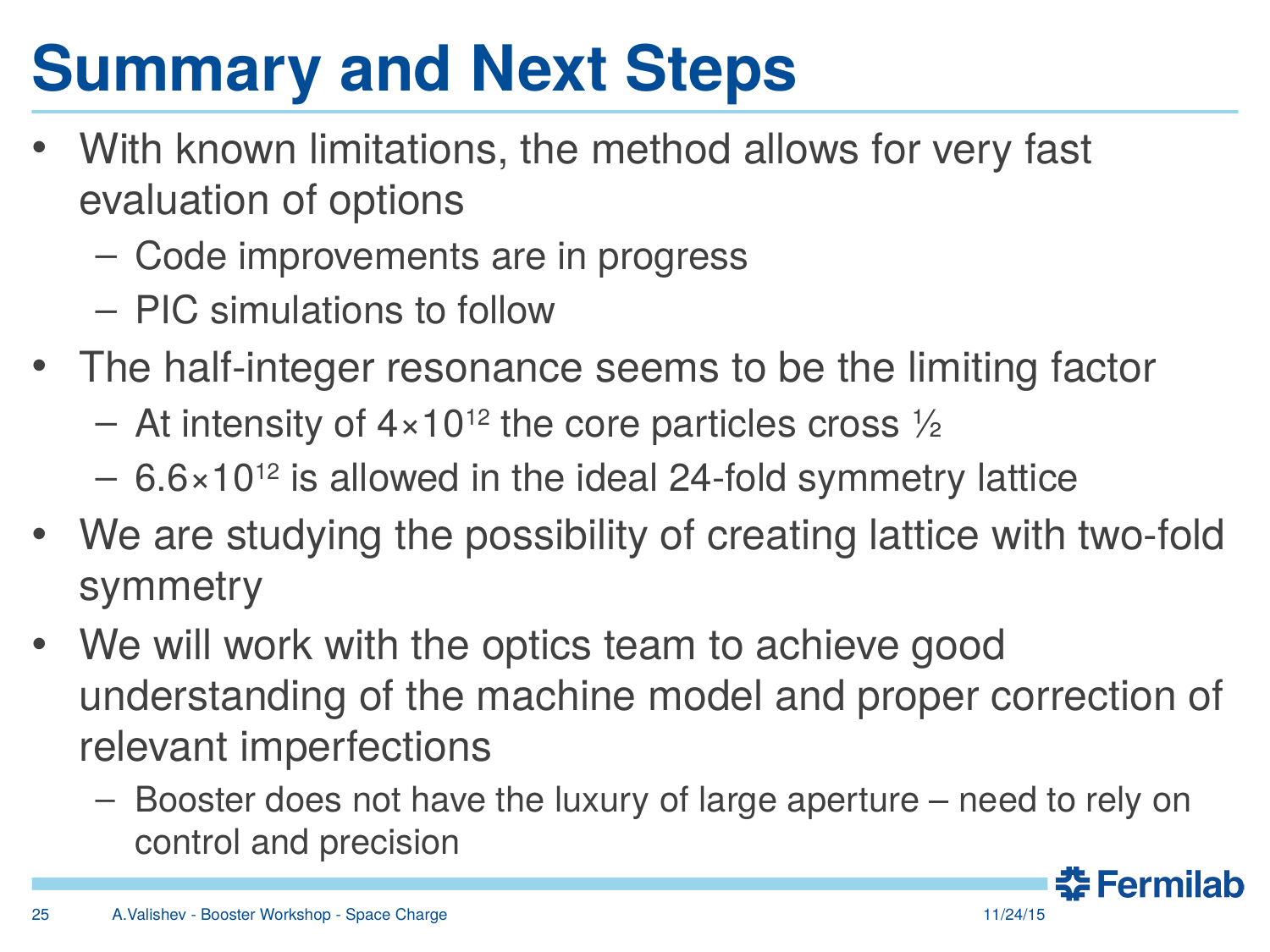

# Summary and Next Steps
With known limitations, the method allows for very fast evaluation of options
Code improvements are in progress
PIC simulations to follow
The half-integer resonance seems to be the limiting factor
At intensity of 4×1012 the core particles cross ½
6.6×1012 is allowed in the ideal 24-fold symmetry lattice
We are studying the possibility of creating lattice with two-fold symmetry
We will work with the optics team to achieve good understanding of the machine model and proper correction of relevant imperfections
Booster does not have the luxury of large aperture – need to rely on control and precision
25
A.Valishev - Booster Workshop - Space Charge
11/24/15